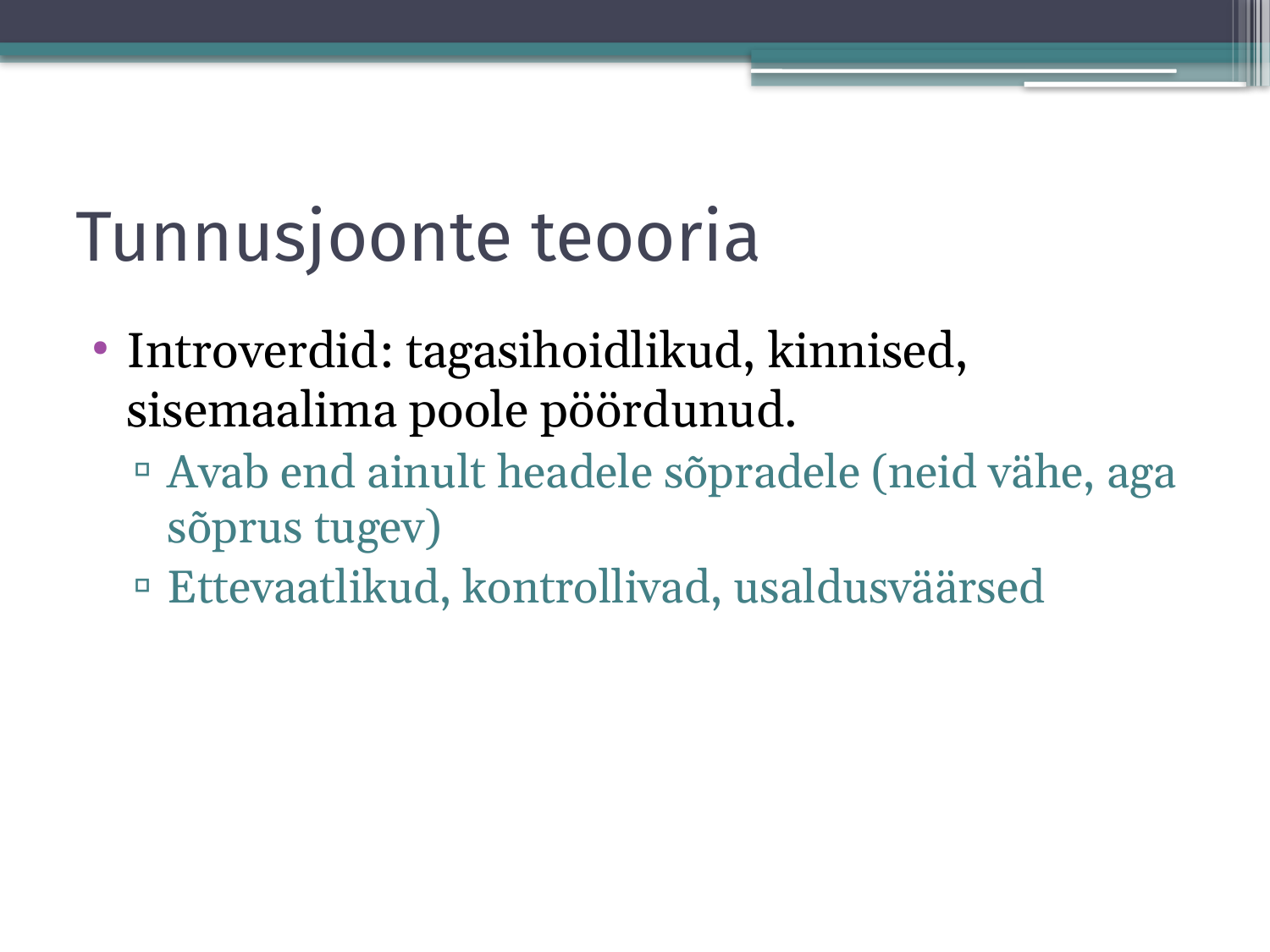

# Tunnusjoonte teooria
Introverdid: tagasihoidlikud, kinnised, sisemaalima poole pöördunud.
Avab end ainult headele sõpradele (neid vähe, aga sõprus tugev)
Ettevaatlikud, kontrollivad, usaldusväärsed